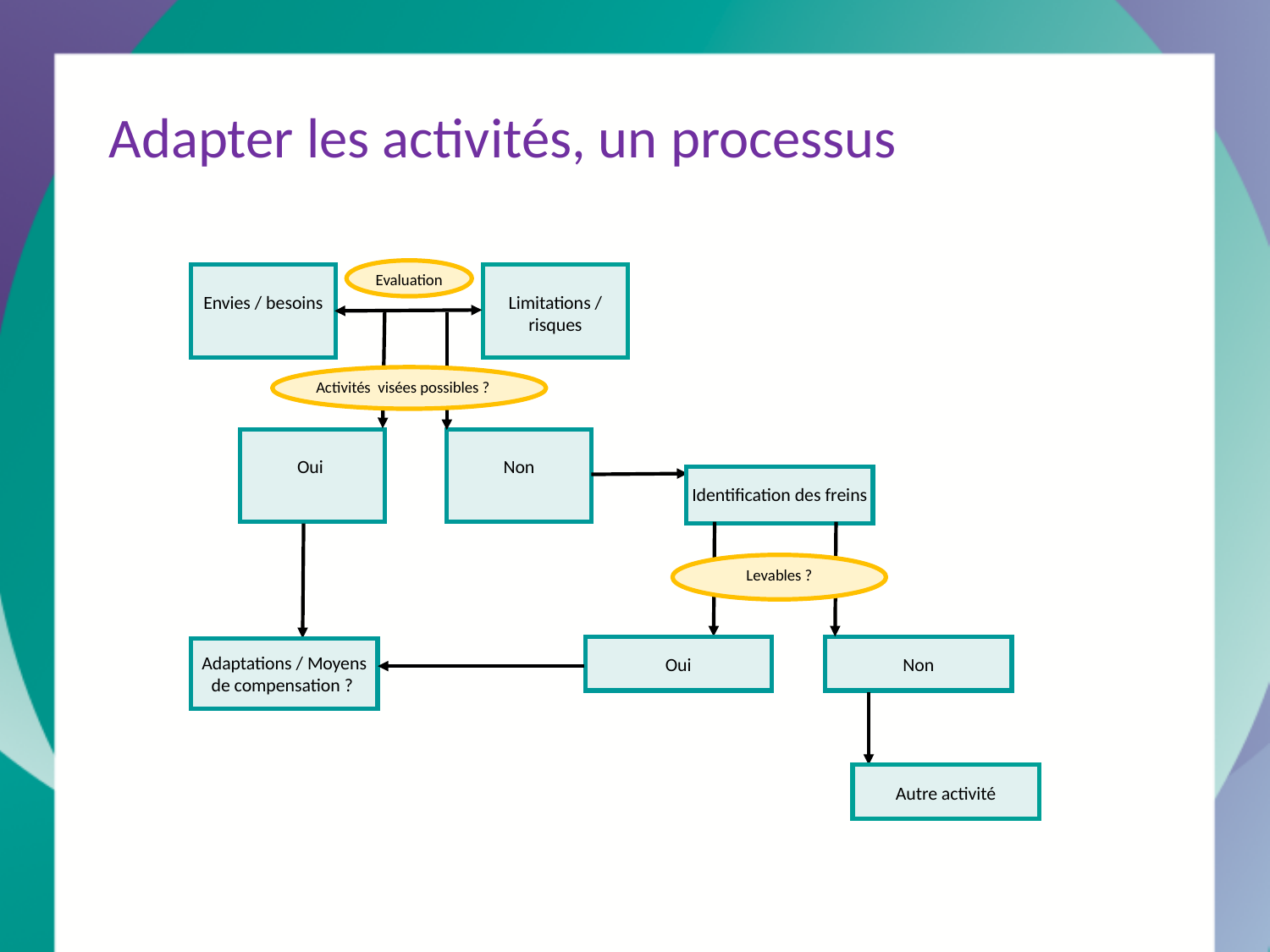

Adapter les activités, un processus
Evaluation

Envies / besoins

Limitations / risques
Activités  visées possibles ?

Oui

Non

Identification des freins
Levables ?

Oui

Non

Adaptations / Moyens de compensation ?

Autre activité